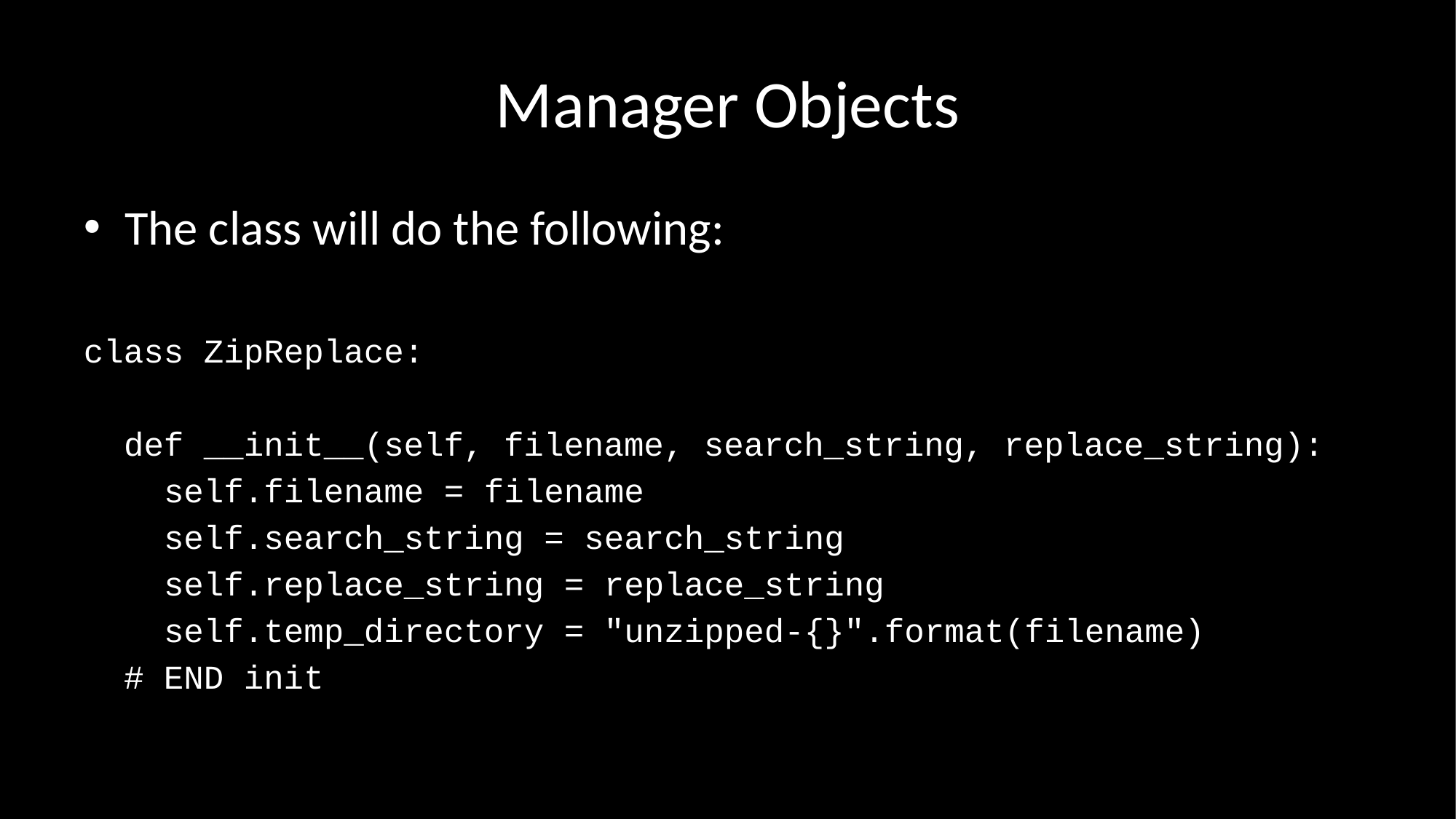

# Manager Objects
The class will do the following:

class ZipReplace:

  def __init__(self, filename, search_string, replace_string):
    self.filename = filename
    self.search_string = search_string
    self.replace_string = replace_string
    self.temp_directory = "unzipped-{}".format(filename)
  # END init